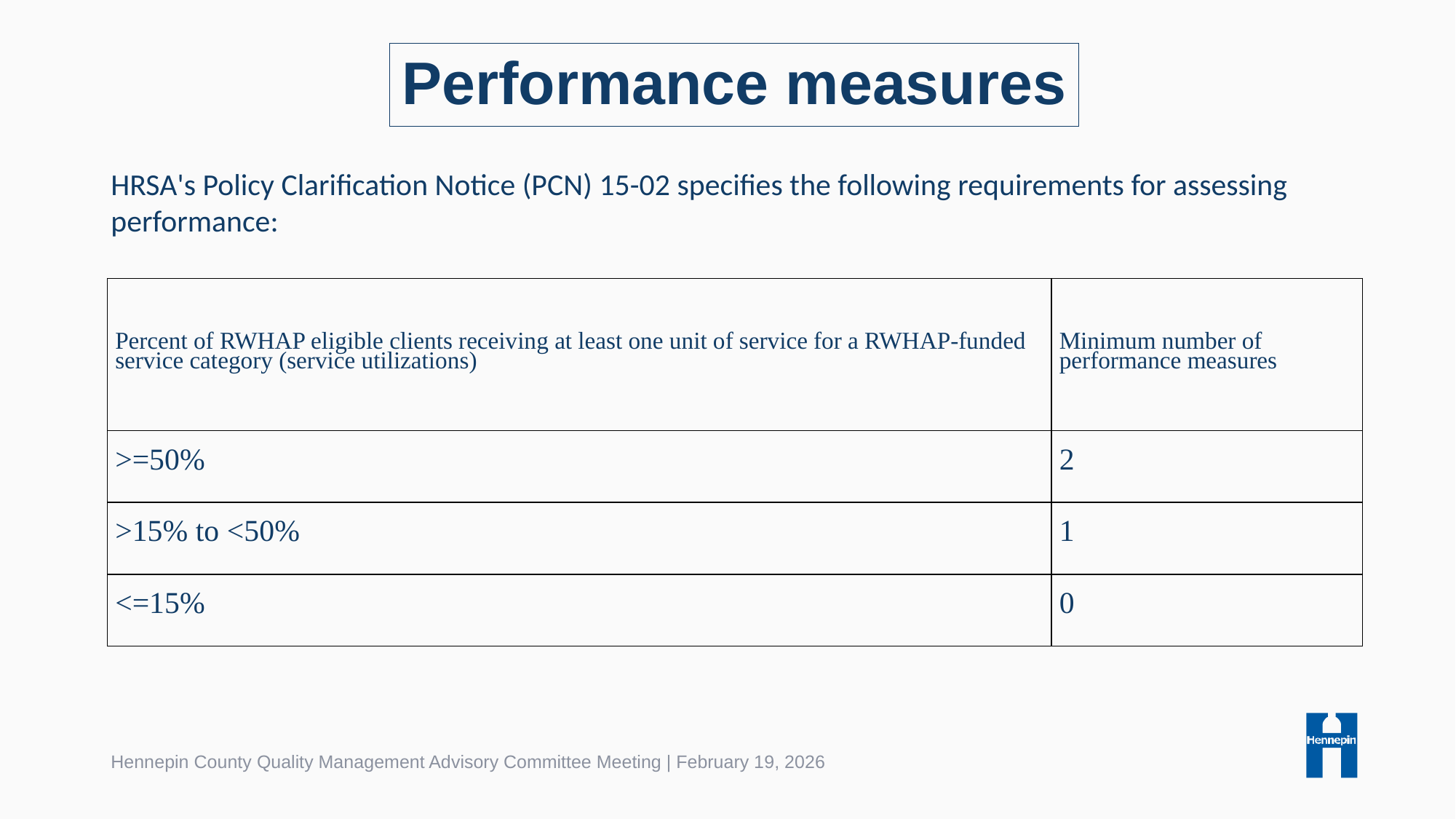

# Performance measures
HRSA's Policy Clarification Notice (PCN) 15-02 specifies the following requirements for assessing performance:
| Percent of RWHAP eligible clients receiving at least one unit of service for a RWHAP-funded service category (service utilizations) | Minimum number of performance measures |
| --- | --- |
| >=50% | 2 |
| >15% to <50% | 1 |
| <=15% | 0 |
Hennepin County Quality Management Advisory Committee Meeting | February 19, 2026